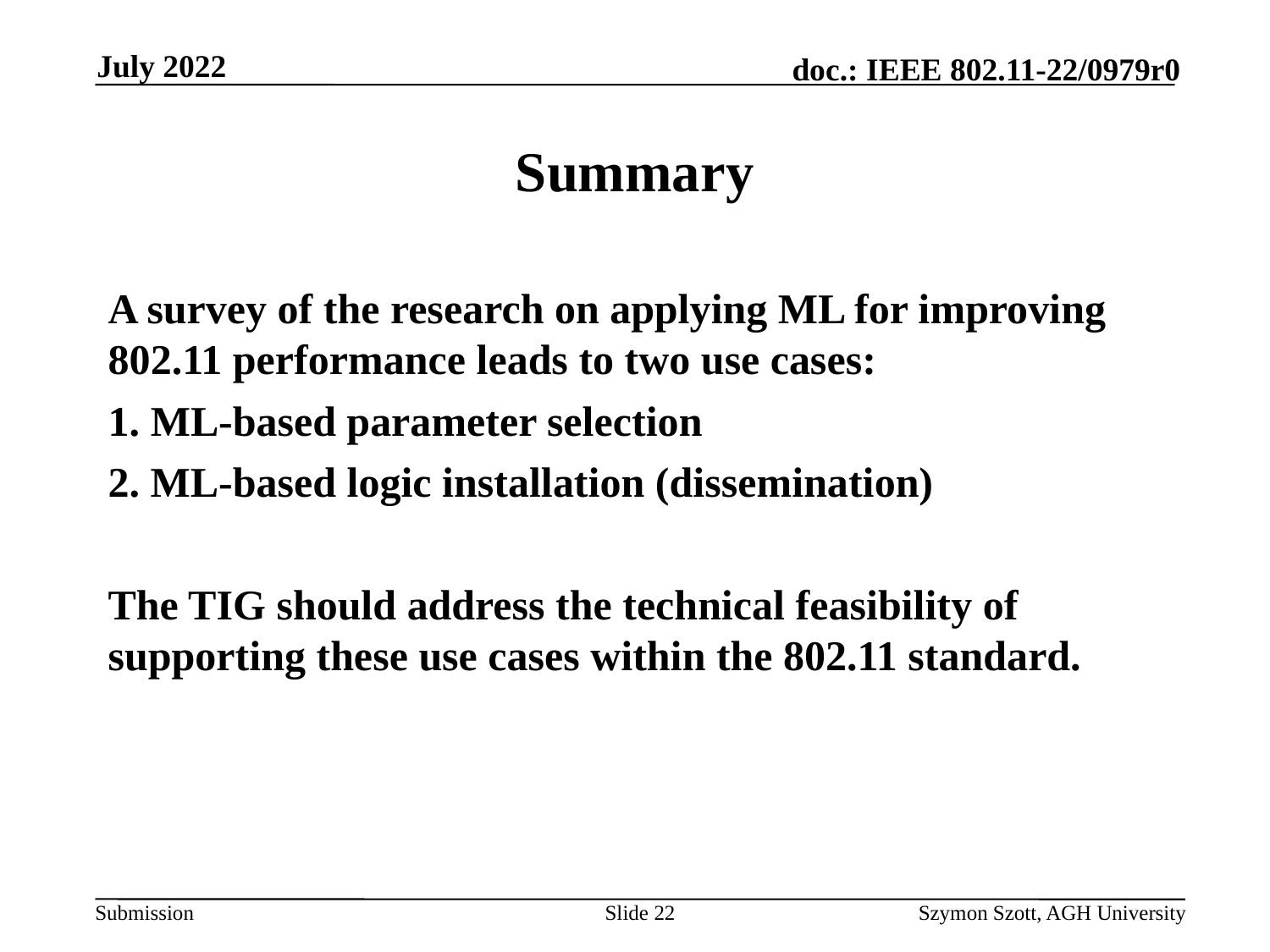

July 2022
# Summary
A survey of the research on applying ML for improving 802.11 performance leads to two use cases:
1. ML-based parameter selection
2. ML-based logic installation (dissemination)

The TIG should address the technical feasibility of supporting these use cases within the 802.11 standard.
Slide 22
Szymon Szott, AGH University